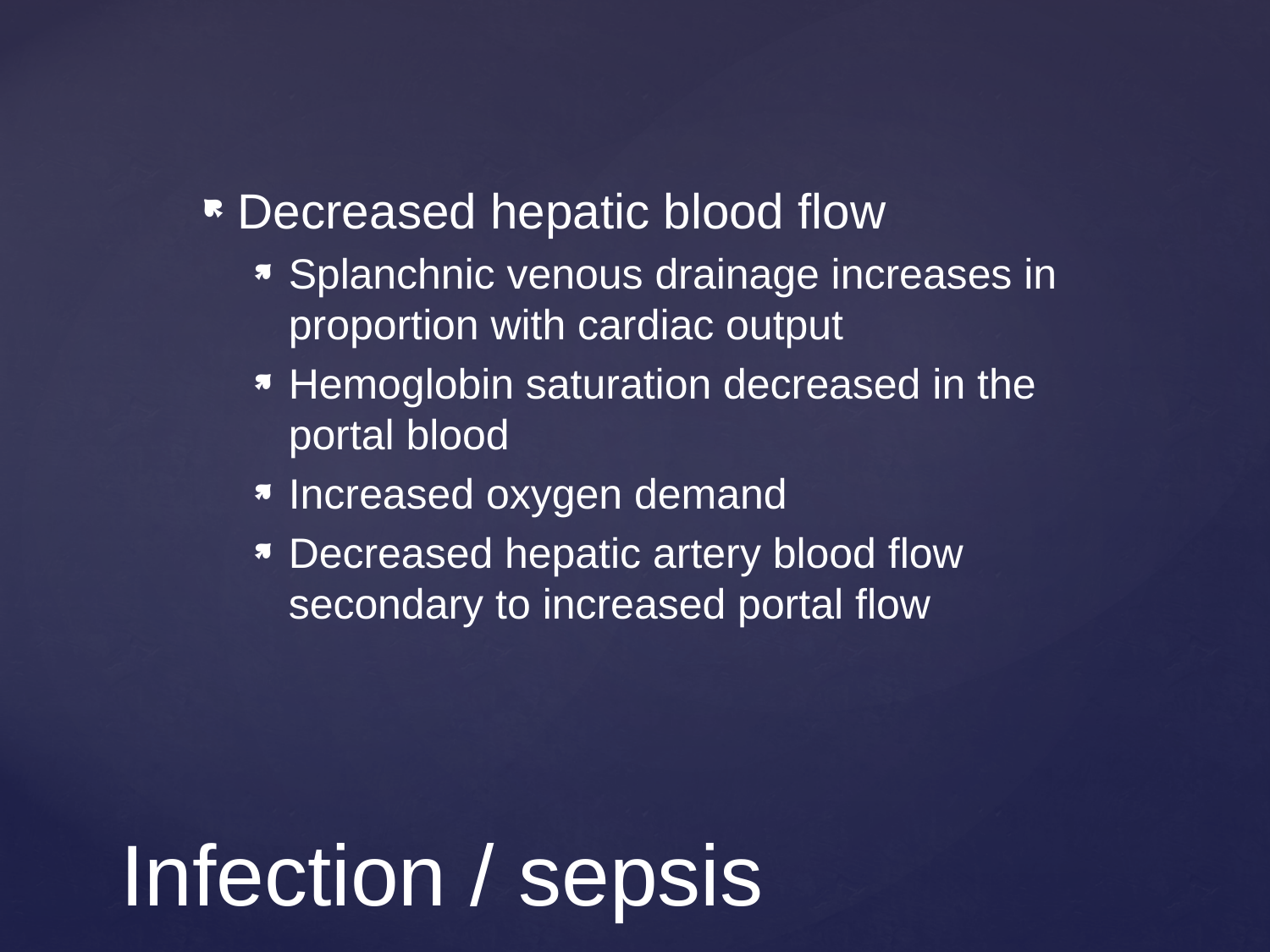

Decreased hepatic blood flow
Splanchnic venous drainage increases in proportion with cardiac output
Hemoglobin saturation decreased in the portal blood
Increased oxygen demand
Decreased hepatic artery blood flow secondary to increased portal flow
# Infection / sepsis